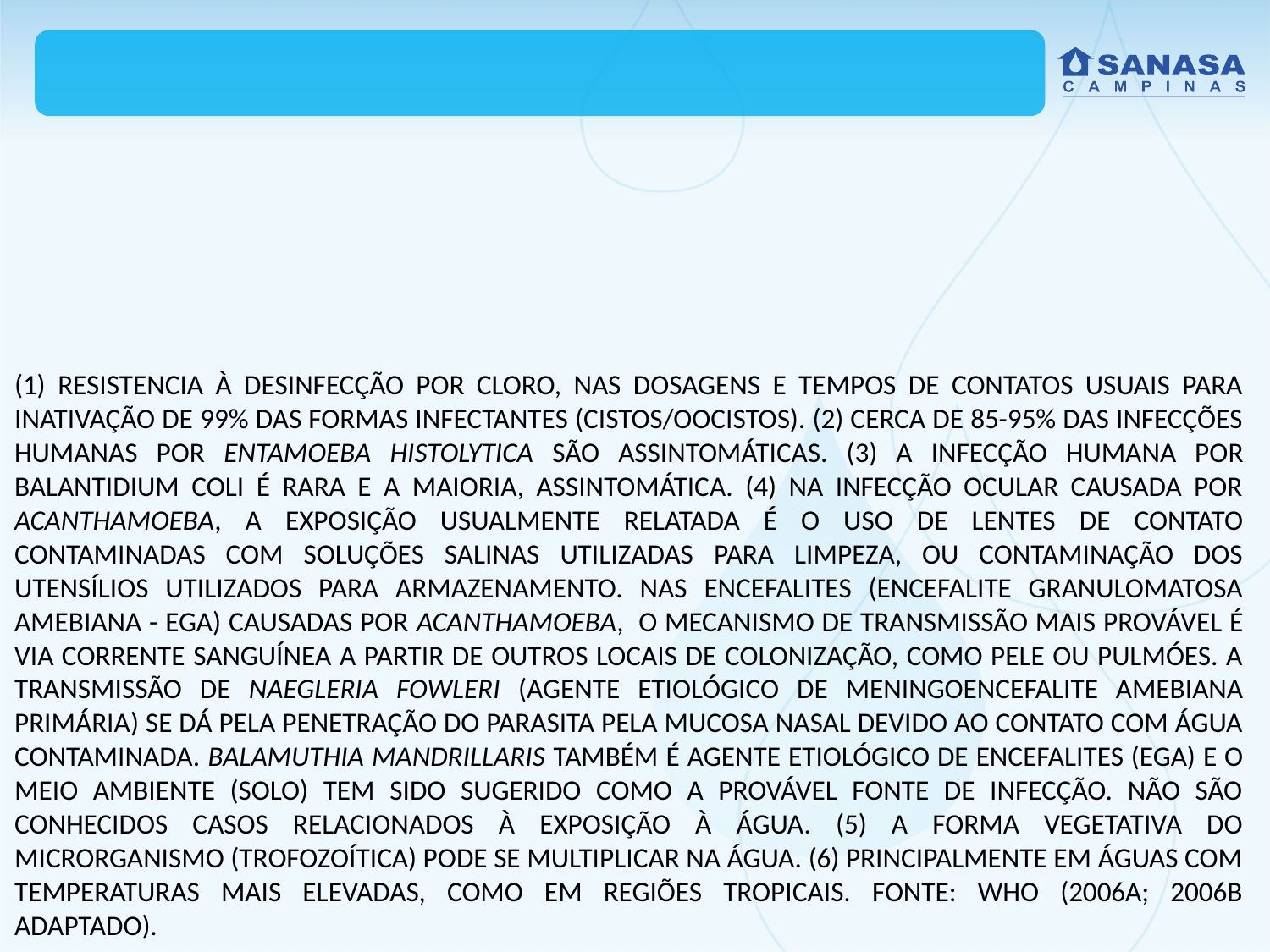

(1) RESISTENCIA À DESINFECÇÃO POR CLORO, NAS DOSAGENS E TEMPOS DE CONTATOS USUAIS PARA INATIVAÇÃO DE 99% DAS FORMAS INFECTANTES (CISTOS/OOCISTOS). (2) CERCA DE 85-95% DAS INFECÇÕES HUMANAS POR ENTAMOEBA HISTOLYTICA SÃO ASSINTOMÁTICAS. (3) A INFECÇÃO HUMANA POR BALANTIDIUM COLI É RARA E A MAIORIA, ASSINTOMÁTICA. (4) NA INFECÇÃO OCULAR CAUSADA POR ACANTHAMOEBA, A EXPOSIÇÃO USUALMENTE RELATADA É O USO DE LENTES DE CONTATO CONTAMINADAS COM SOLUÇÕES SALINAS UTILIZADAS PARA LIMPEZA, OU CONTAMINAÇÃO DOS UTENSÍLIOS UTILIZADOS PARA ARMAZENAMENTO. NAS ENCEFALITES (ENCEFALITE GRANULOMATOSA AMEBIANA - EGA) CAUSADAS POR ACANTHAMOEBA,  O MECANISMO DE TRANSMISSÃO MAIS PROVÁVEL É VIA CORRENTE SANGUÍNEA A PARTIR DE OUTROS LOCAIS DE COLONIZAÇÃO, COMO PELE OU PULMÓES. A TRANSMISSÃO DE NAEGLERIA FOWLERI (AGENTE ETIOLÓGICO DE MENINGOENCEFALITE AMEBIANA PRIMÁRIA) SE DÁ PELA PENETRAÇÃO DO PARASITA PELA MUCOSA NASAL DEVIDO AO CONTATO COM ÁGUA CONTAMINADA. BALAMUTHIA MANDRILLARIS TAMBÉM É AGENTE ETIOLÓGICO DE ENCEFALITES (EGA) E O MEIO AMBIENTE (SOLO) TEM SIDO SUGERIDO COMO A PROVÁVEL FONTE DE INFECÇÃO. NÃO SÃO CONHECIDOS CASOS RELACIONADOS À EXPOSIÇÃO À ÁGUA. (5) A FORMA VEGETATIVA DO MICRORGANISMO (TROFOZOÍTICA) PODE SE MULTIPLICAR NA ÁGUA. (6) PRINCIPALMENTE EM ÁGUAS COM TEMPERATURAS MAIS ELEVADAS, COMO EM REGIÕES TROPICAIS. FONTE: WHO (2006A; 2006B ADAPTADO).